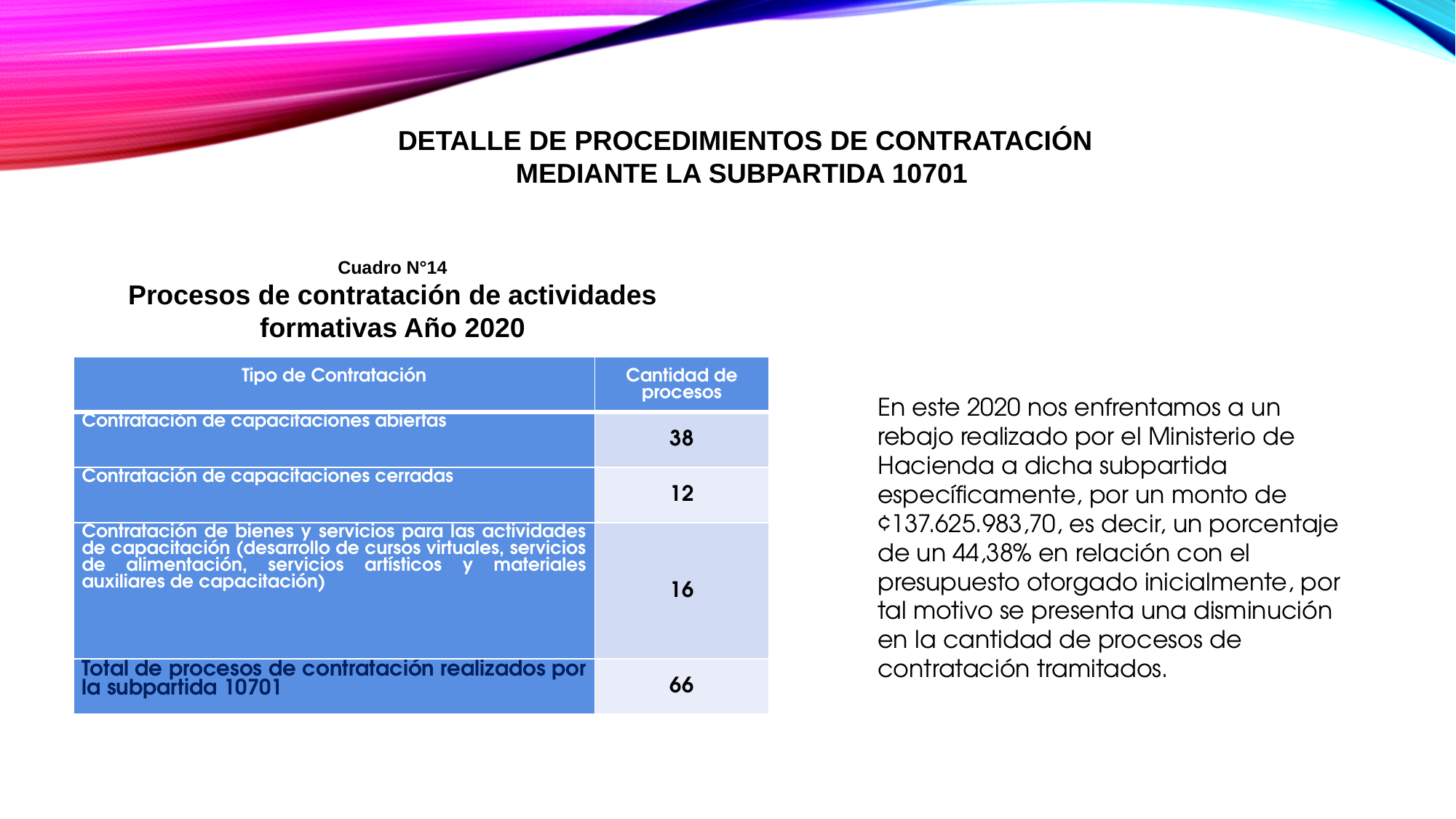

DETALLE DE PROCEDIMIENTOS DE CONTRATACIÓN MEDIANTE LA SUBPARTIDA 10701
Cuadro N°14
Procesos de contratación de actividades formativas Año 2020
| Tipo de Contratación | Cantidad de procesos |
| --- | --- |
| Contratación de capacitaciones abiertas | 38 |
| Contratación de capacitaciones cerradas | 12 |
| Contratación de bienes y servicios para las actividades de capacitación (desarrollo de cursos virtuales, servicios de alimentación, servicios artísticos y materiales auxiliares de capacitación) | 16 |
| Total de procesos de contratación realizados por la subpartida 10701 | 66 |
En este 2020 nos enfrentamos a un rebajo realizado por el Ministerio de Hacienda a dicha subpartida específicamente, por un monto de ¢137.625.983,70, es decir, un porcentaje de un 44,38% en relación con el presupuesto otorgado inicialmente, por tal motivo se presenta una disminución en la cantidad de procesos de contratación tramitados.